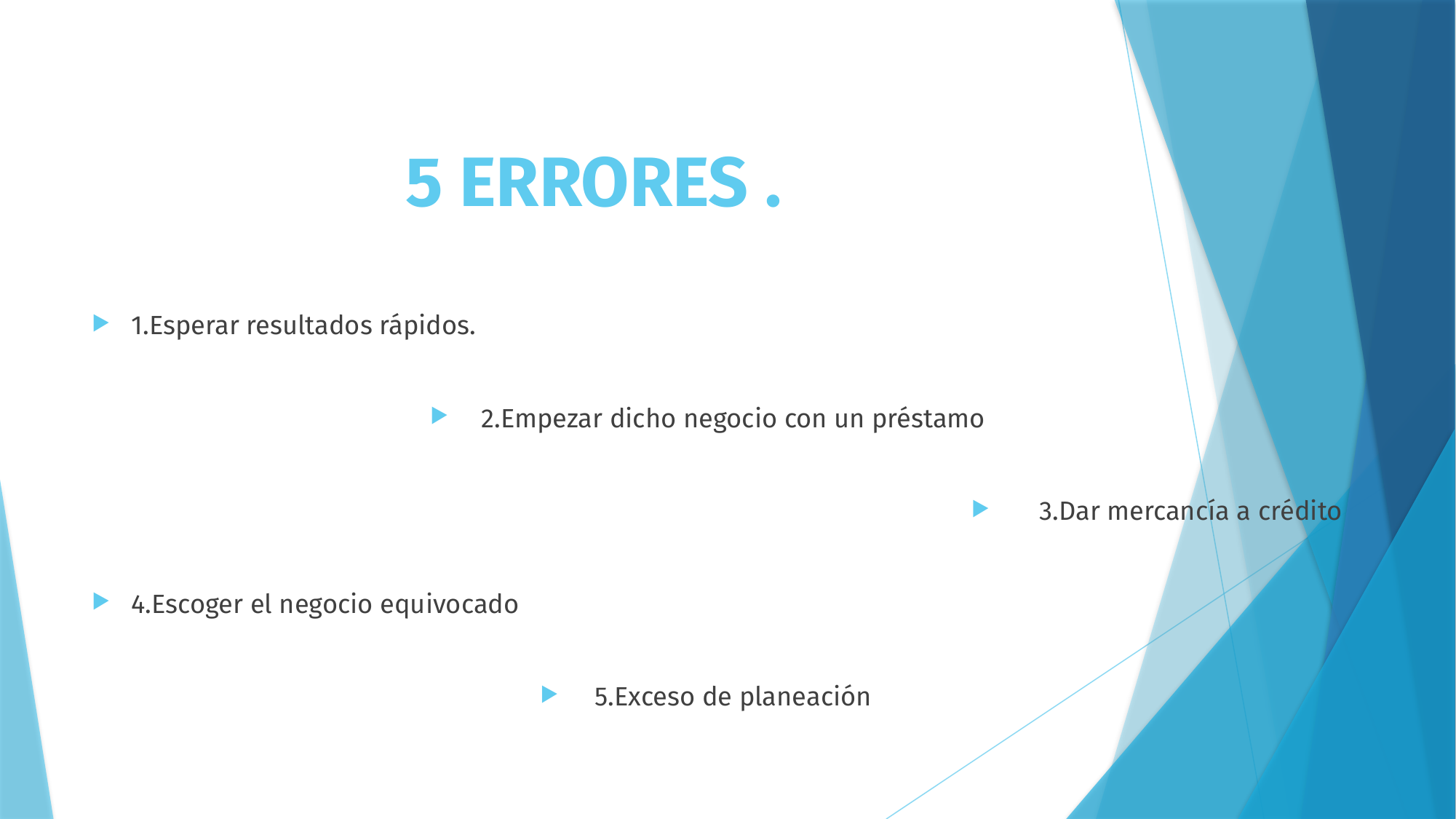

# 5 ERRORES .

1.Esperar resultados rápidos.

2.Empezar dicho negocio con un préstamo

3.Dar mercancía a crédito

4.Escoger el negocio equivocado

5.Exceso de planeación